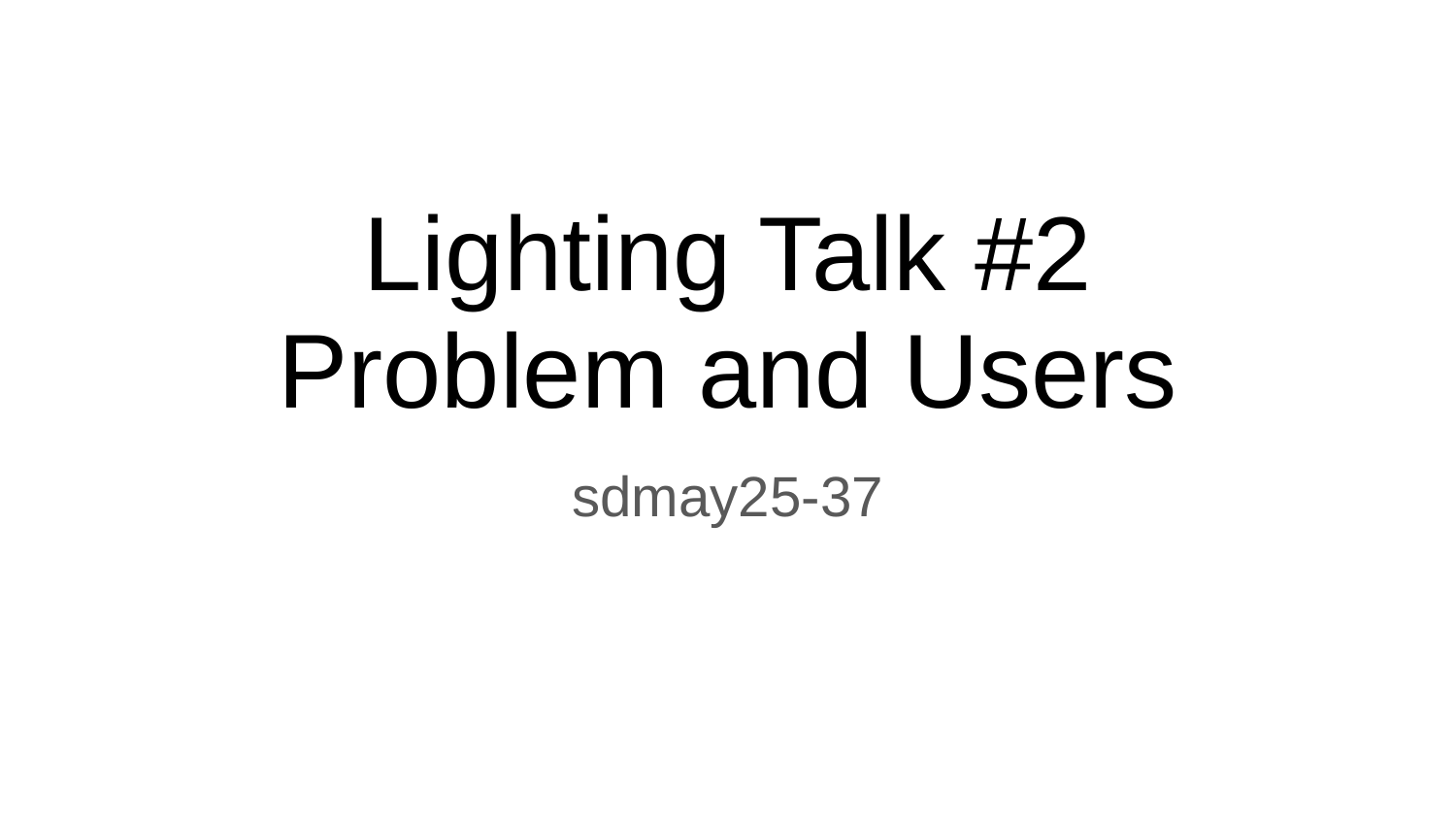

# Lighting Talk #2
Problem and Users
sdmay25-37